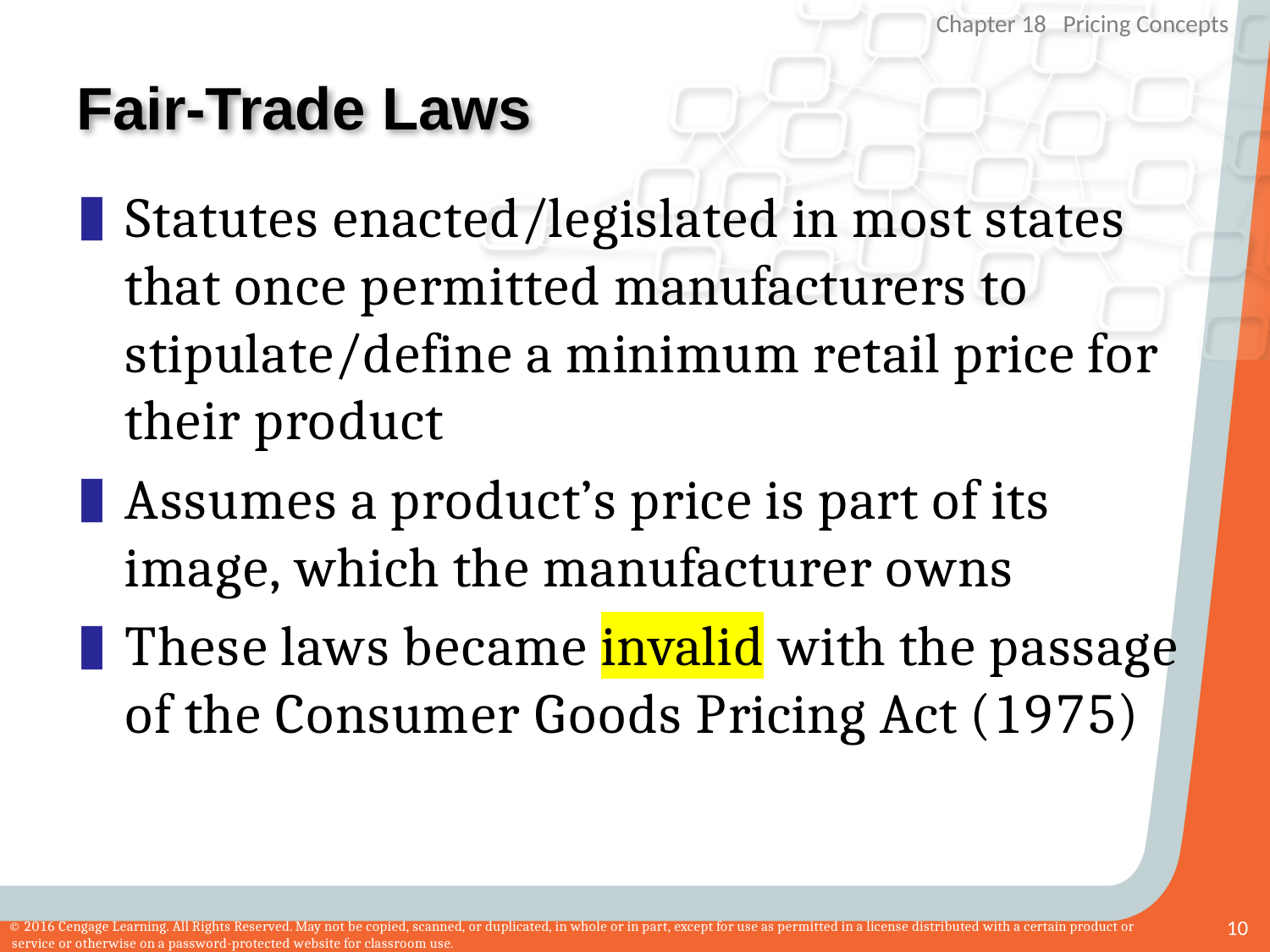

# Fair-Trade Laws
Statutes enacted/legislated in most states that once permitted manufacturers to stipulate/define a minimum retail price for their product
Assumes a product’s price is part of its image, which the manufacturer owns
These laws became invalid with the passage of the Consumer Goods Pricing Act (1975)
10